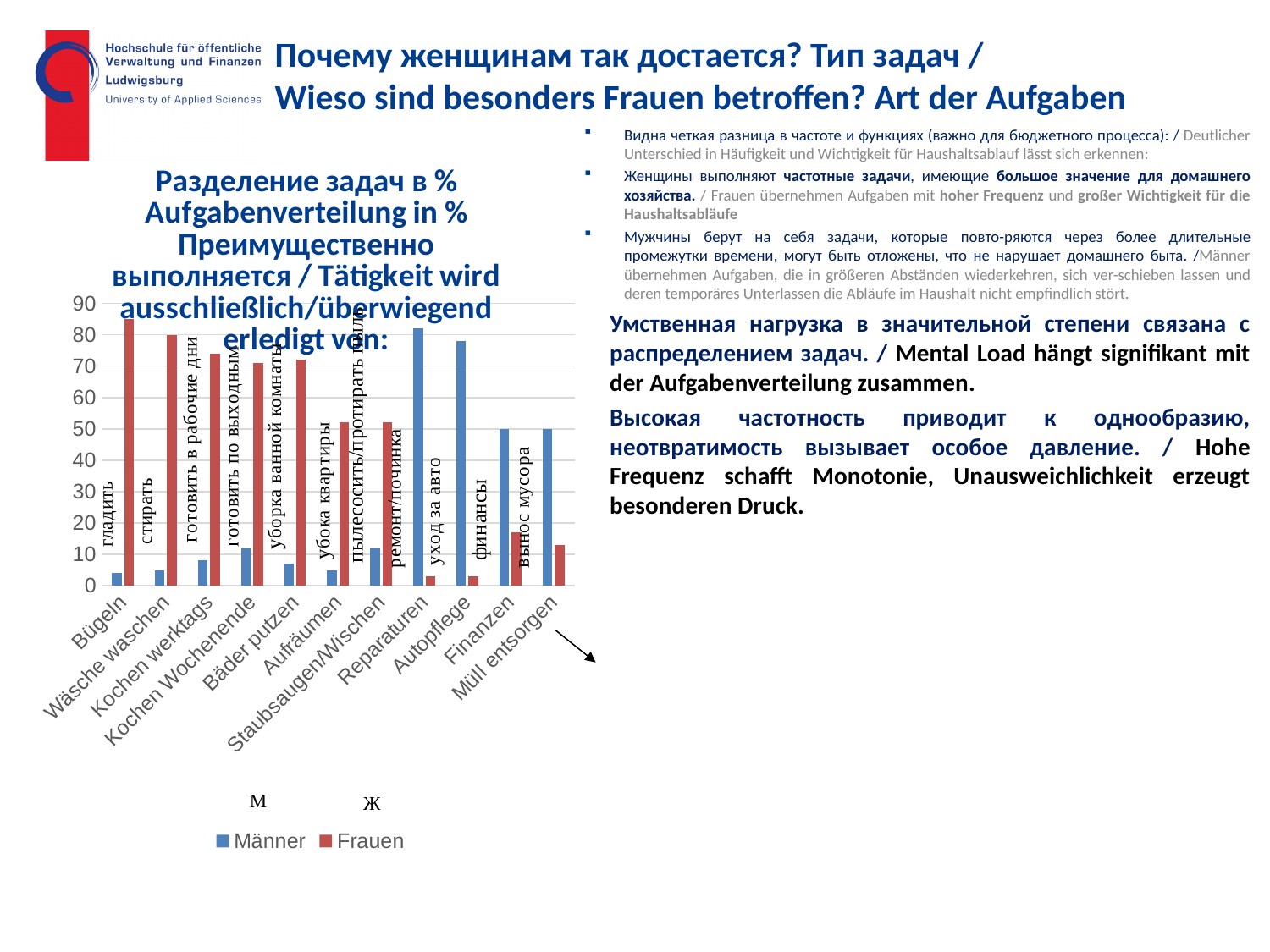

# Почему женщинам так достается? Тип задач / Wieso sind besonders Frauen betroffen? Art der Aufgaben
Видна четкая разница в частоте и функциях (важно для бюджетного процесса): / Deutlicher Unterschied in Häufigkeit und Wichtigkeit für Haushaltsablauf lässt sich erkennen:
Женщины выполняют частотные задачи, имеющие большое значение для домашнего хозяйства. / Frauen übernehmen Aufgaben mit hoher Frequenz und großer Wichtigkeit für die Haushaltsabläufe
Мужчины берут на себя задачи, которые повто-ряются через более длительные промежутки времени, могут быть отложены, что не нарушает домашнего быта. /Männer übernehmen Aufgaben, die in größeren Abständen wiederkehren, sich ver-schieben lassen und deren temporäres Unterlassen die Abläufe im Haushalt nicht empfindlich stört.
Умственная нагрузка в значительной степени связана с распределением задач. / Mental Load hängt signifikant mit der Aufgabenverteilung zusammen.
Высокая частотность приводит к однообразию, неотвратимость вызывает особое давление. / Hohe Frequenz schafft Monotonie, Unausweichlichkeit erzeugt besonderen Druck.

### Chart: Разделение задач в % Aufgabenverteilung in %
Преимущественно выполняется / Tätigkeit wird ausschließlich/überwiegend erledigt von:

| Category | Männer | Frauen |
|---|---|---|
| Bügeln | 4.0 | 85.0 |
| Wäsche waschen | 5.0 | 80.0 |
| Kochen werktags | 8.0 | 74.0 |
| Kochen Wochenende | 12.0 | 71.0 |
| Bäder putzen | 7.0 | 72.0 |
| Aufräumen | 5.0 | 52.0 |
| Staubsaugen/Wischen | 12.0 | 52.0 |
| Reparaturen | 82.0 | 3.0 |
| Autopflege | 78.0 | 3.0 |
| Finanzen | 50.0 | 17.0 |
| Müll entsorgen | 50.0 | 13.0 |